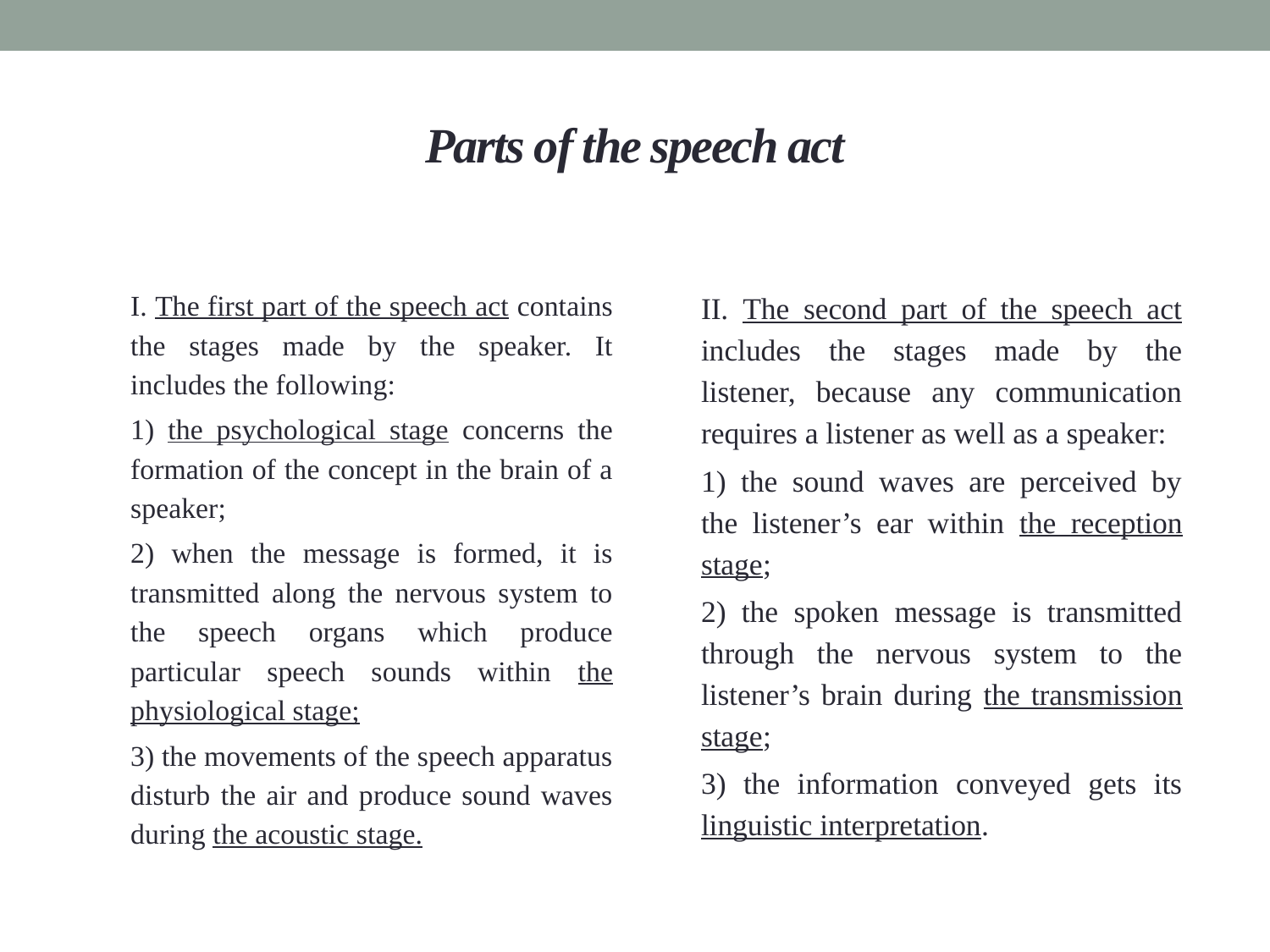

# Parts of the speech act
I. The first part of the speech act contains the stages made by the speaker. It includes the following:
1) the psychological stage concerns the formation of the concept in the brain of a speaker;
2) when the message is formed, it is transmitted along the nervous system to the speech organs which produce particular speech sounds within the physiological stage;
3) the movements of the speech apparatus disturb the air and produce sound waves during the acoustic stage.

II. The second part of the speech act includes the stages made by the listener, because any communication requires a listener as well as a speaker:
1) the sound waves are perceived by the listener’s ear within the reception stage;
2) the spoken message is transmitted through the nervous system to the listener’s brain during the transmission stage;
3) the information conveyed gets its linguistic interpretation.